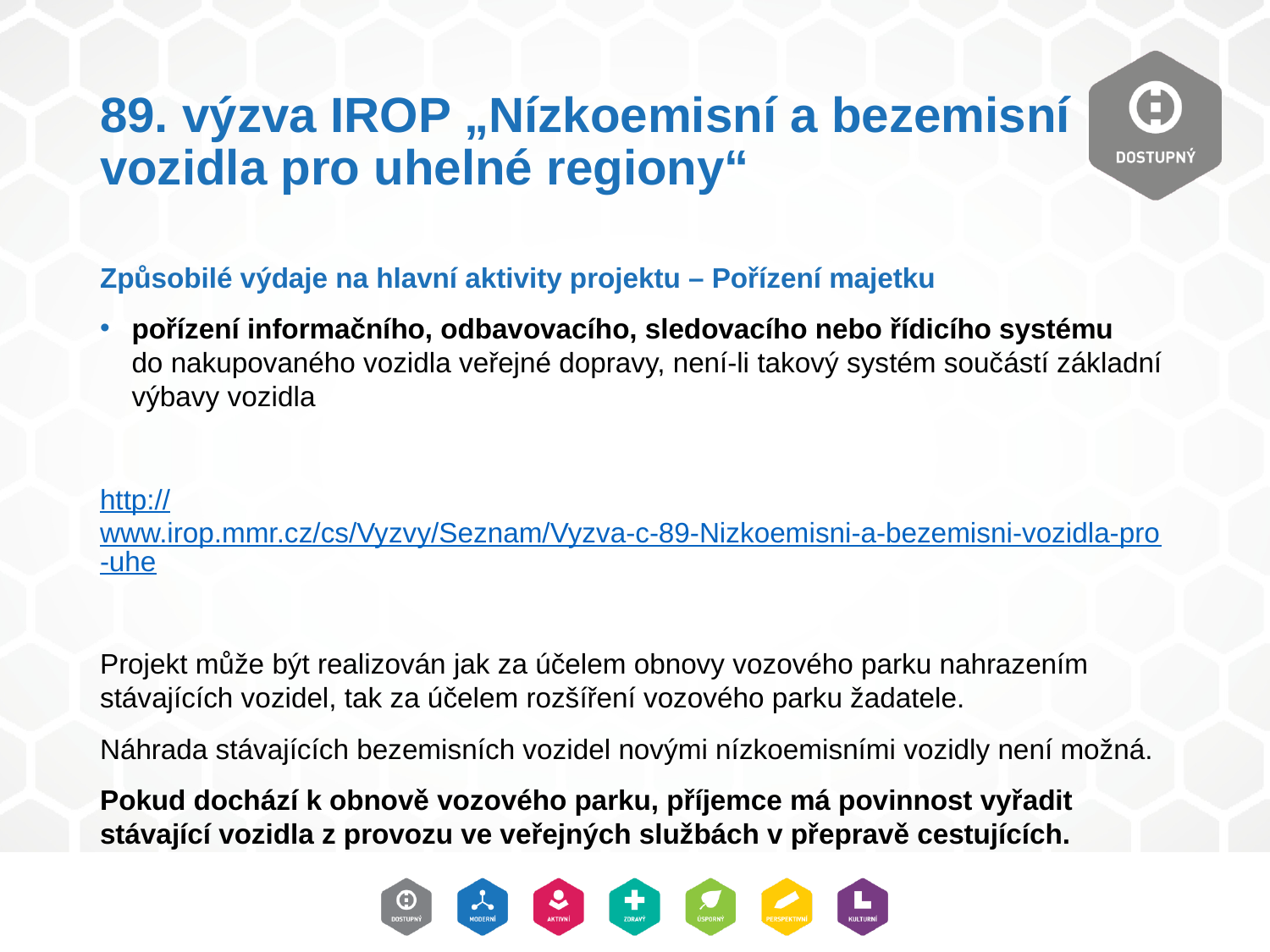

# 89. výzva IROP „Nízkoemisní a bezemisní vozidla pro uhelné regiony“
Způsobilé výdaje na hlavní aktivity projektu – Pořízení majetku
pořízení informačního, odbavovacího, sledovacího nebo řídicího systému
do nakupovaného vozidla veřejné dopravy, není-li takový systém součástí základní výbavy vozidla

http://www.irop.mmr.cz/cs/Vyzvy/Seznam/Vyzva-c-89-Nizkoemisni-a-bezemisni-vozidla-pro-uhe

Projekt může být realizován jak za účelem obnovy vozového parku nahrazením stávajících vozidel, tak za účelem rozšíření vozového parku žadatele.
Náhrada stávajících bezemisních vozidel novými nízkoemisními vozidly není možná.
Pokud dochází k obnově vozového parku, příjemce má povinnost vyřadit stávající vozidla z provozu ve veřejných službách v přepravě cestujících.